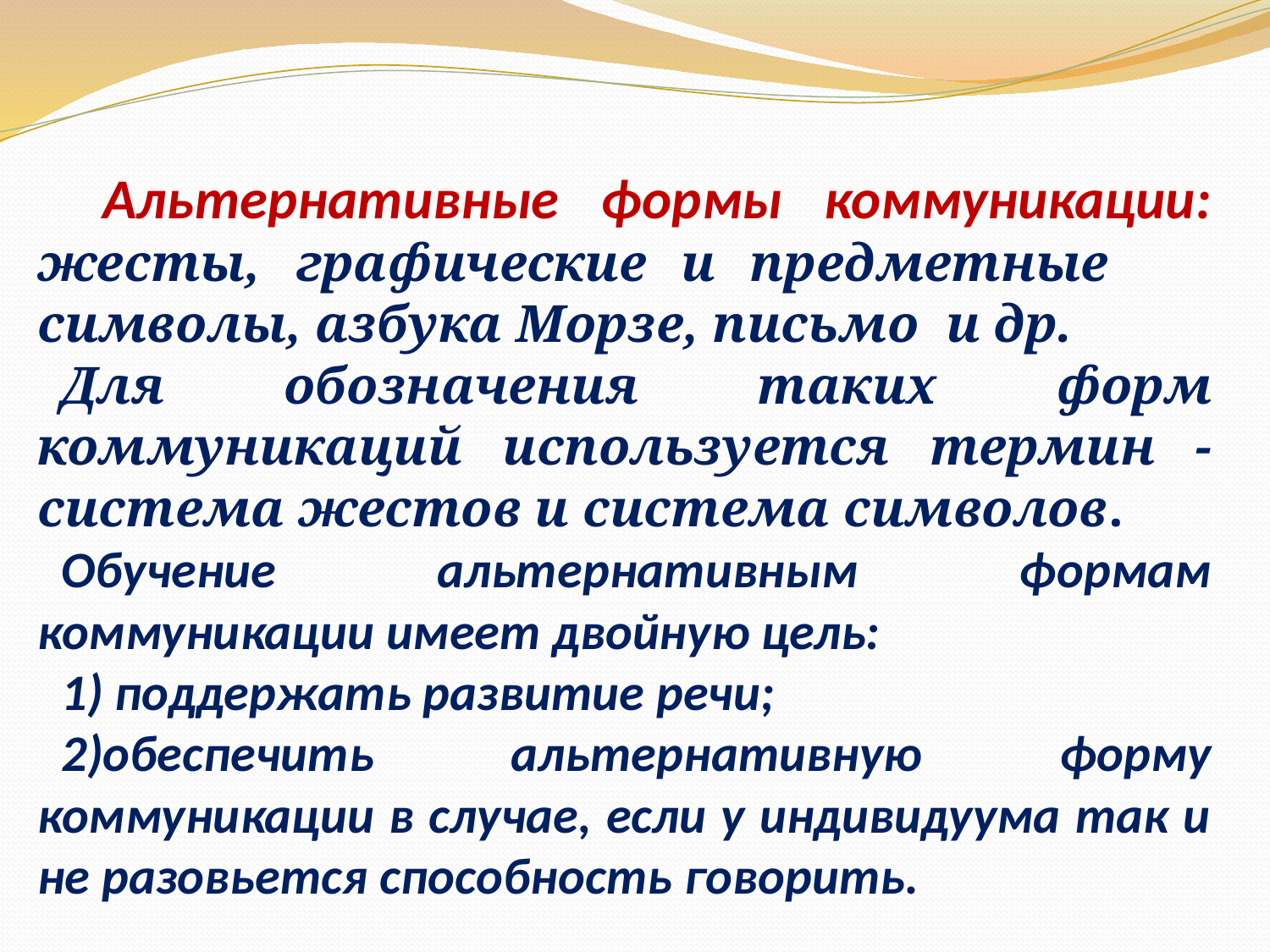

Альтернативные формы коммуникации: жесты, графические и предметные    символы, азбука Морзе, письмо  и др.
Для обозначения таких форм коммуникаций используется термин - система жестов и система символов.
Обучение альтернативным формам коммуникации имеет двойную цель:
1) поддержать развитие речи;
2)обеспечить альтернативную форму коммуникации в случае, если у индивидуума так и не разовьется способность говорить.